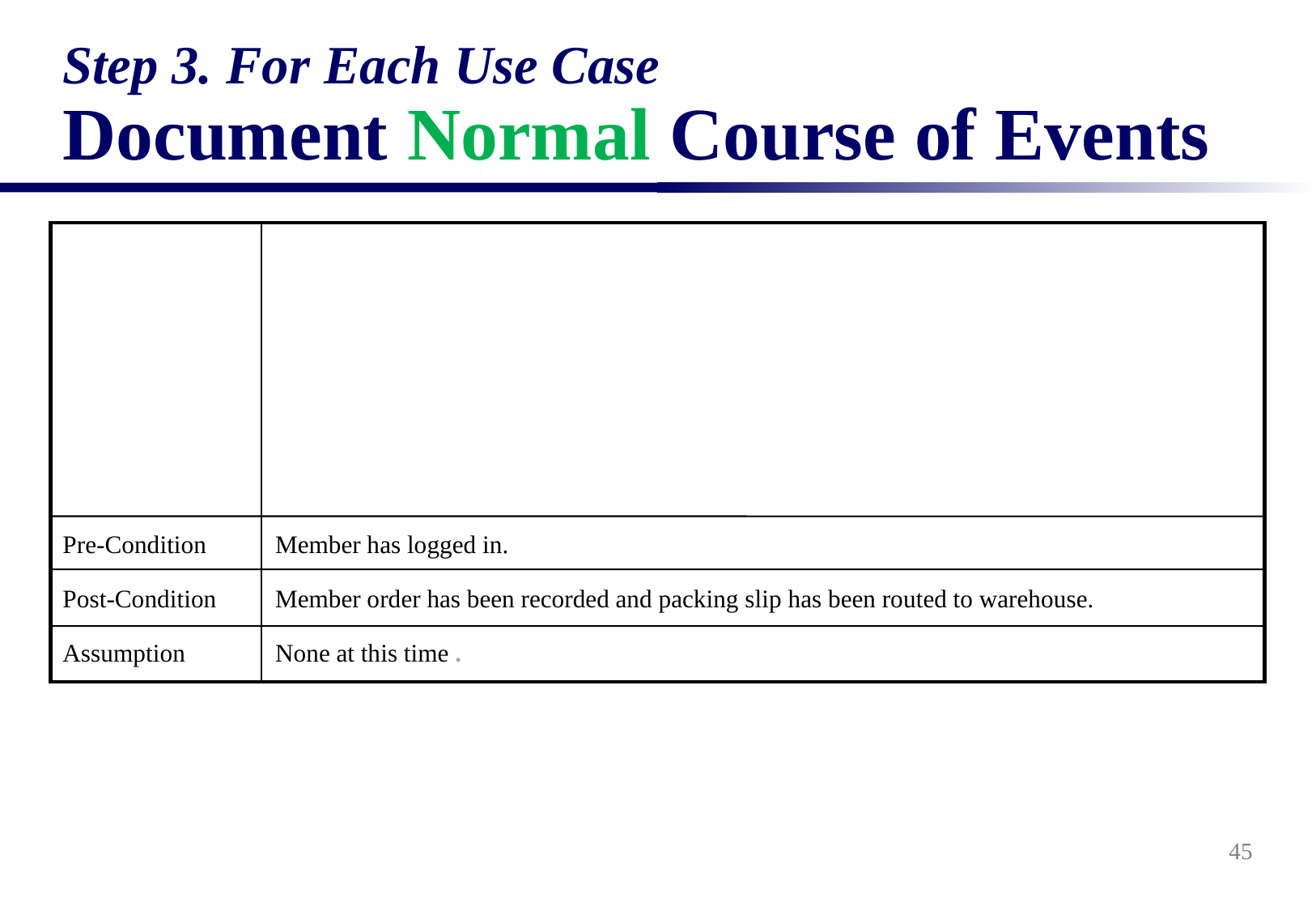

# Step 3. For Each Use Case Document Normal Course of Events

Pre-Condition	Member has logged in.

Post-Condition	Member order has been recorded and packing slip has been routed to warehouse.

Assumption	None at this time .
45